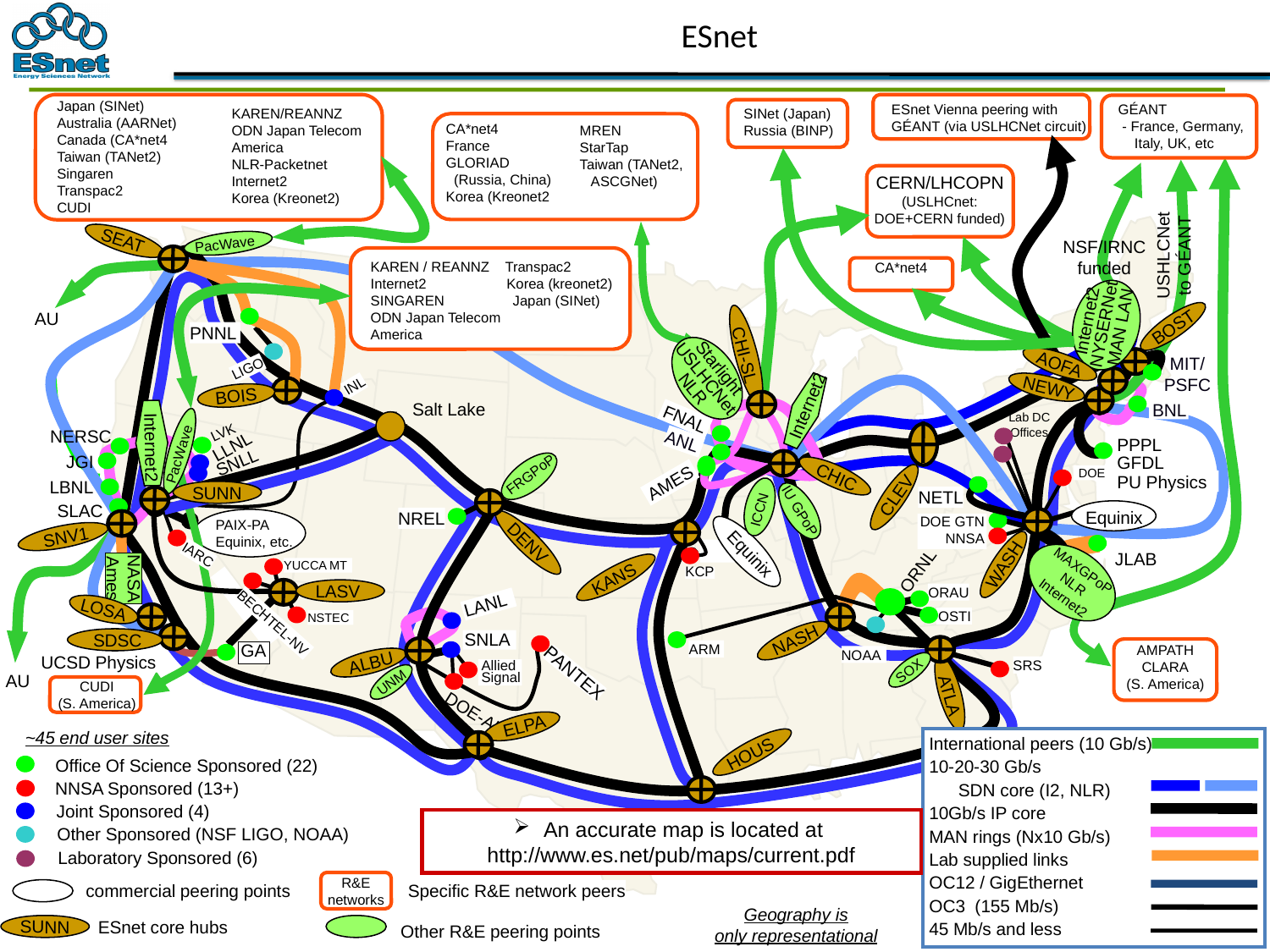

ESnet

Japan (SINet)
Australia (AARNet)
Canada (CA*net4
Taiwan (TANet2)
Singaren
Transpac2
CUDI
ESnet Vienna peering with GÉANT (via USLHCNet circuit)

GÉANT
 - France, Germany,
    Italy, UK, etc

KAREN/REANNZ
ODN Japan Telecom America
NLR-Packetnet
Internet2
Korea (Kreonet2)
SINet (Japan)
Russia (BINP)

CA*net4	   France
GLORIAD
  (Russia, China)
Korea (Kreonet2
MREN
StarTap
Taiwan (TANet2,
   ASCGNet)

CERN/LHCOPN
(USLHCnet:
DOE+CERN funded)

PacWave

 SEAT

USHLCNet to GÉANT

NSF/IRNC
funded

KAREN / REANNZ    Transpac2
Internet2                    Korea (kreonet2)
SINGAREN                 Japan (SINet)
ODN Japan Telecom
America

CA*net4

Internet2
NYSERNet
MAN LAN

BOST

AU

AOFA

PNNL
Starlight
USLHCNet
NLR

 CHI-SL

 NEWY

MIT/
PSFC

LIGO

Internet2

INL

BOIS

BNL

Salt Lake

Internet2

Lab DC
Offices
PacWave

FNAL

LVK
NERSC

LLNL

ANL
PPPL

SNLL

JGI
GFDL

 CHIC

FRGPoP
DOE

LBNL
PU Physics
AMES

ICCN

IU GPoP

 CLEV

 SUNN

NETL

SLAC

Equinix

DOE GTN
NNSA

NREL

PAIX-PA
Equinix, etc.

 SNV1

WASH

 DENV

Equinix

NASA
Ames

JLAB

IARC

ORNL

MAXGPoP
NLR
Internet2
YUCCA MT

KANS
KCP

ORAU

LASV

LANL

LOSA

OSTI

NSTEC

BECHTEL-NV

SNLA

 SDSC

 NASH

GA

AMPATH
CLARA
(S. America)
NOAA

ARM

UCSD Physics

 ALBU

Allied
Signal

PANTEX

SRS

SOX

AU

UNM

 ATLA

CUDI
(S. America)

 DOE-ALB

 ELPA
~45 end user sites
International peers (10 Gb/s)
10-20-30 Gb/s
      SDN core (I2, NLR)
10Gb/s IP core
MAN rings (Nx10 Gb/s)
Lab supplied links
OC12 / GigEthernet
OC3  (155 Mb/s)
45 Mb/s and less

HOUS

Office Of Science Sponsored (22)

NNSA Sponsored (13+)

Joint Sponsored (4)

An accurate map is located at
http://www.es.net/pub/maps/current.pdf
Other Sponsored (NSF LIGO, NOAA)

Laboratory Sponsored (6)

R&E
networks

Specific R&E network peers
commercial peering points

Geography is
only representational

Other R&E peering points

 SUNN

ESnet core hubs